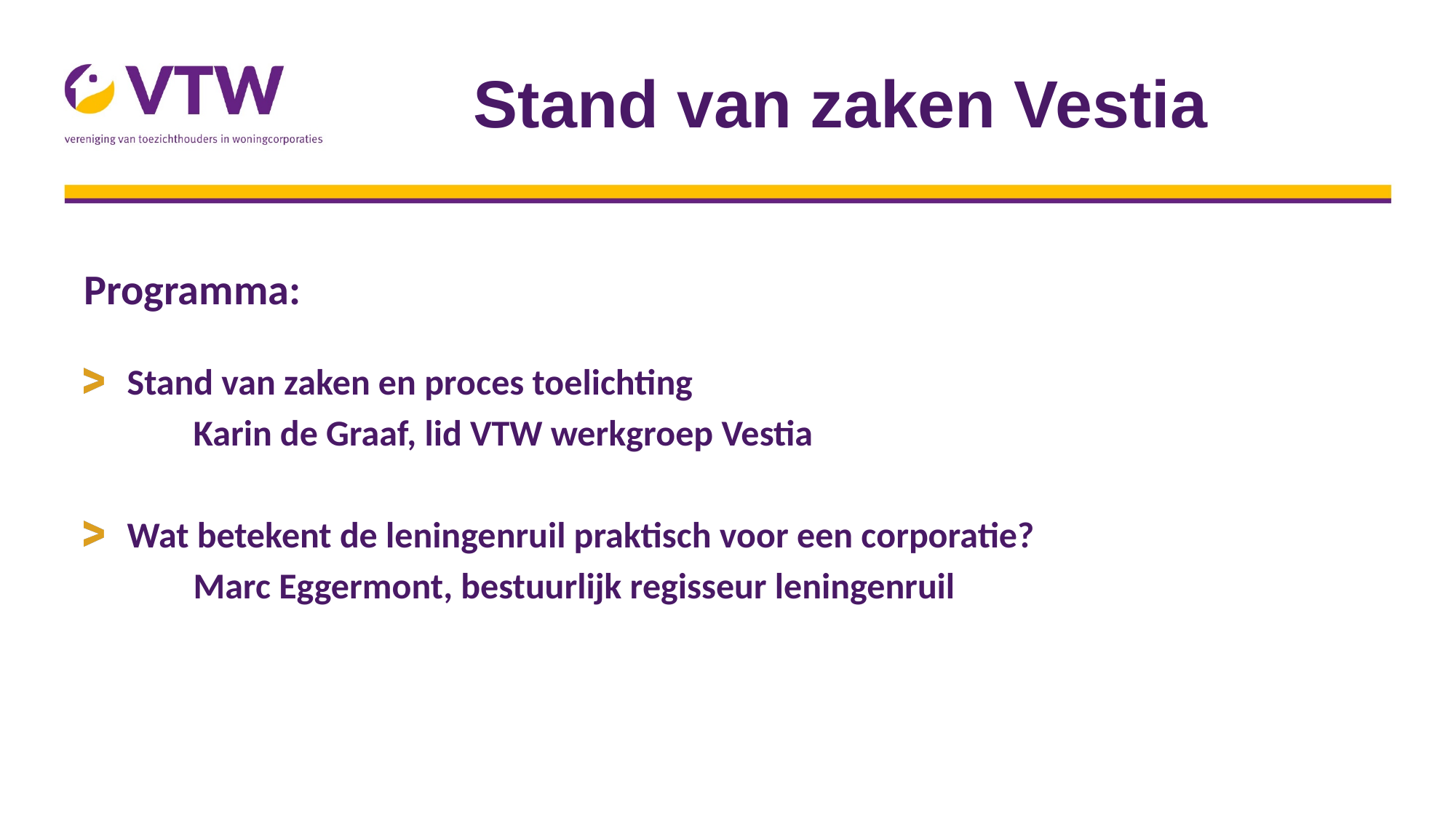

# Stand van zaken Vestia

Programma:

Stand van zaken en proces toelichting
	Karin de Graaf, lid VTW werkgroep Vestia

Wat betekent de leningenruil praktisch voor een corporatie?
	Marc Eggermont, bestuurlijk regisseur leningenruil